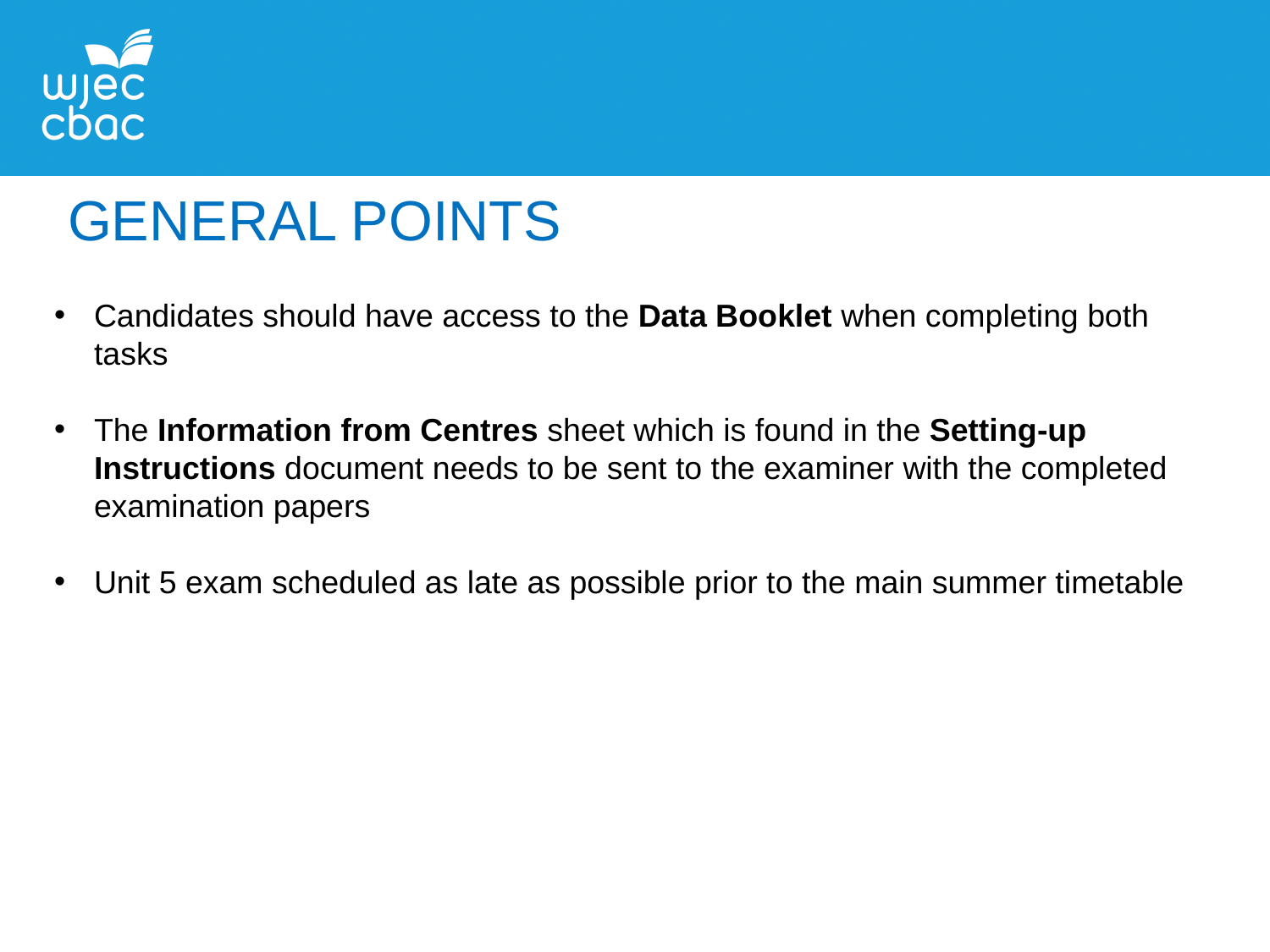

General points
Candidates should have access to the Data Booklet when completing both tasks

The Information from Centres sheet which is found in the Setting-up Instructions document needs to be sent to the examiner with the completed examination papers

Unit 5 exam scheduled as late as possible prior to the main summer timetable